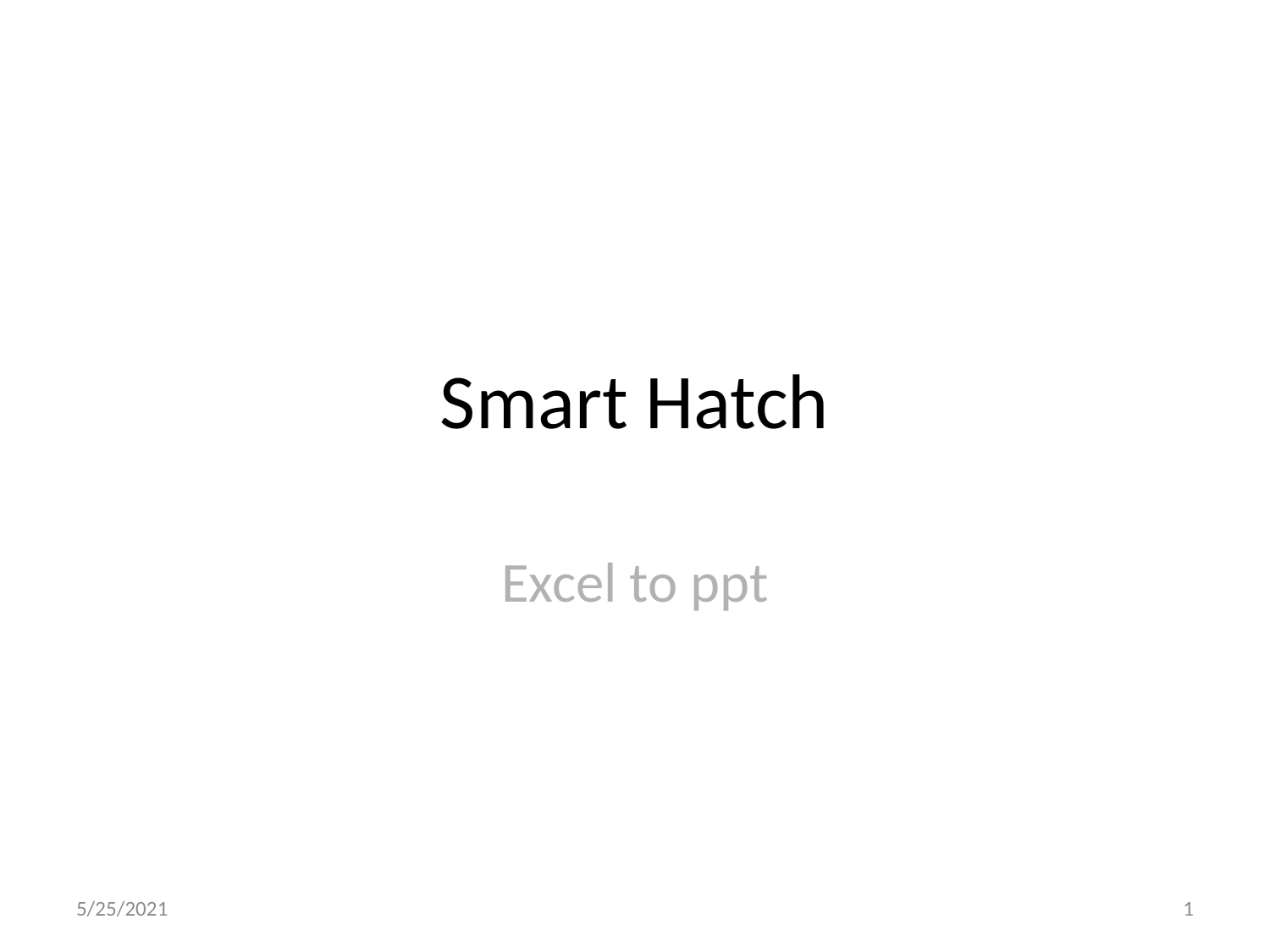

# Smart Hatch
Excel to ppt
5/25/2021
1